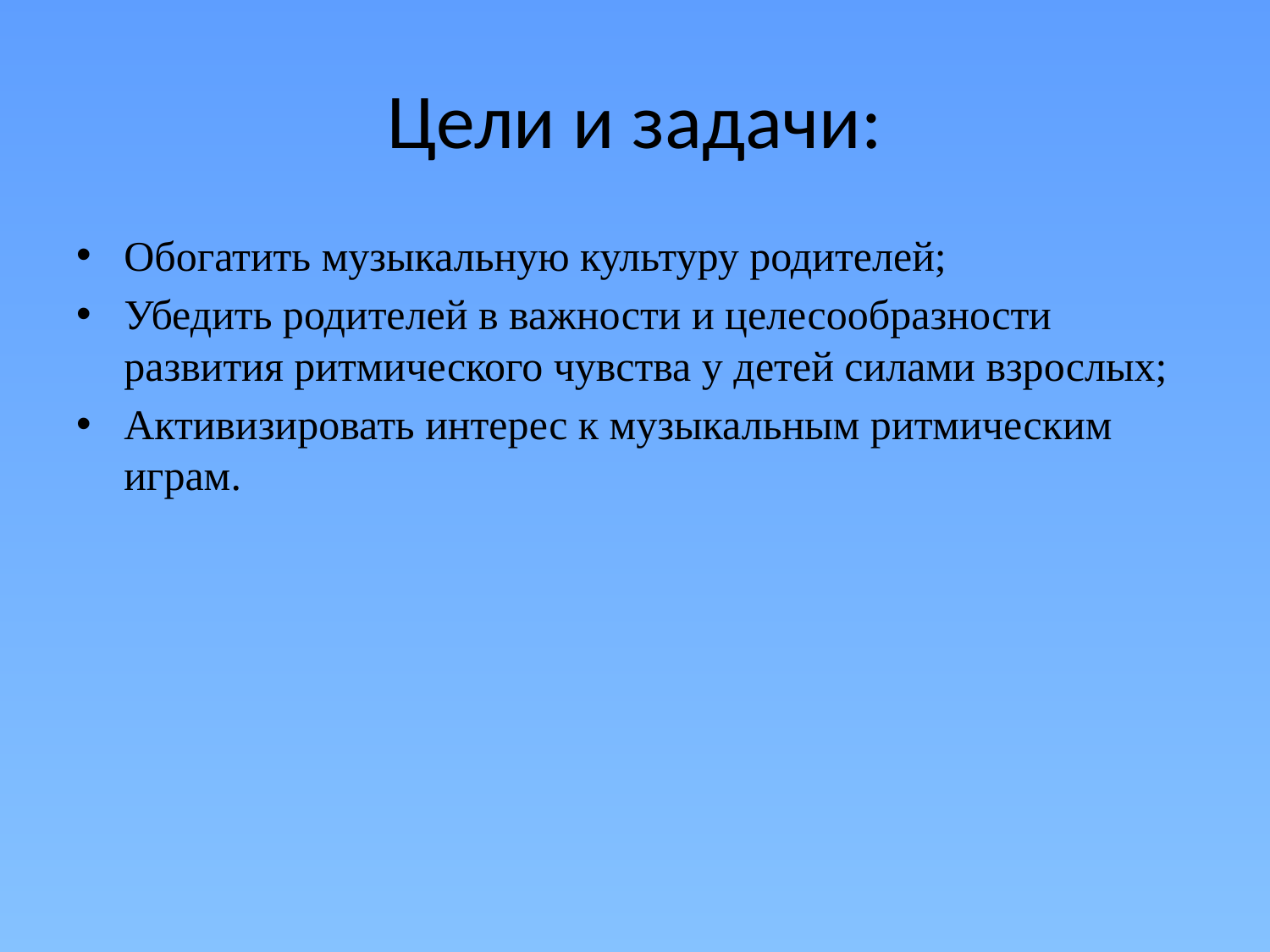

# Цели и задачи:
Обогатить музыкальную культуру родителей;
Убедить родителей в важности и целесообразности развития ритмического чувства у детей силами взрослых;
Активизировать интерес к музыкальным ритмическим играм.